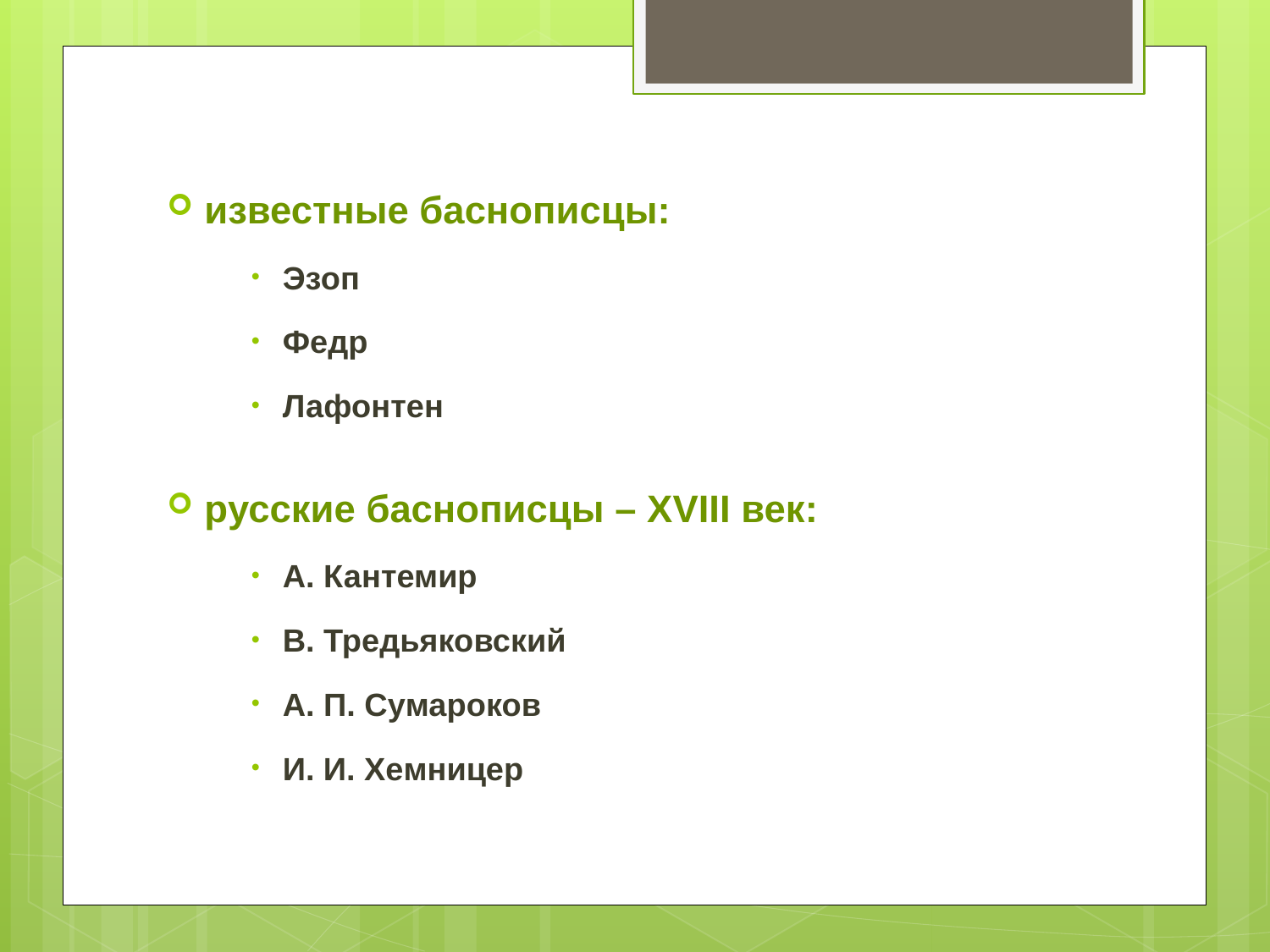

известные баснописцы:
Эзоп
Федр
Лафонтен

pусские баснописцы – XVIII век:
A. Кантемир
B. Тредьяковский
A. П. Cyмароков
И. И. Xeмницер